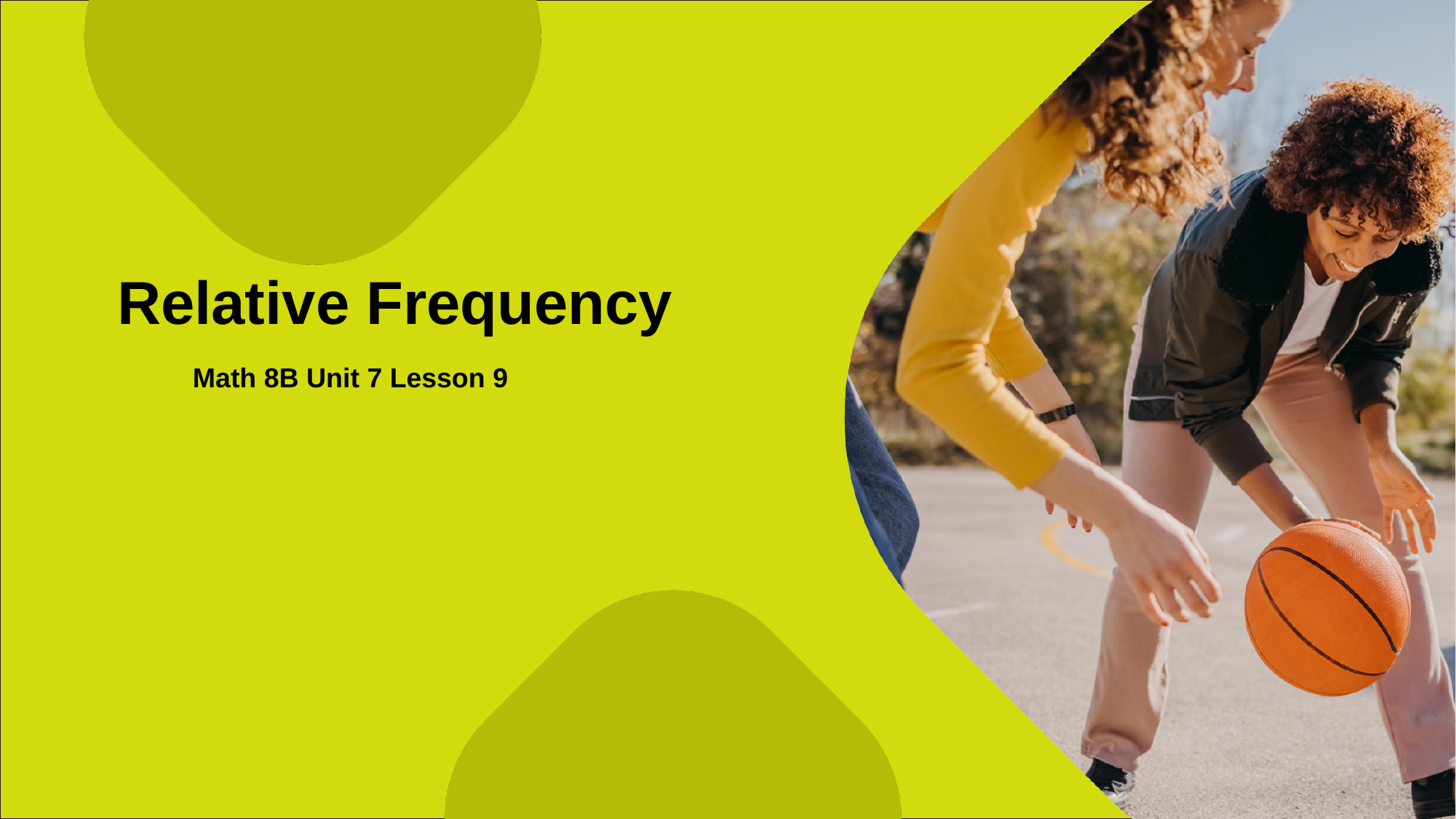

Relative Frequency
Math 8B Unit 7 Lesson 9